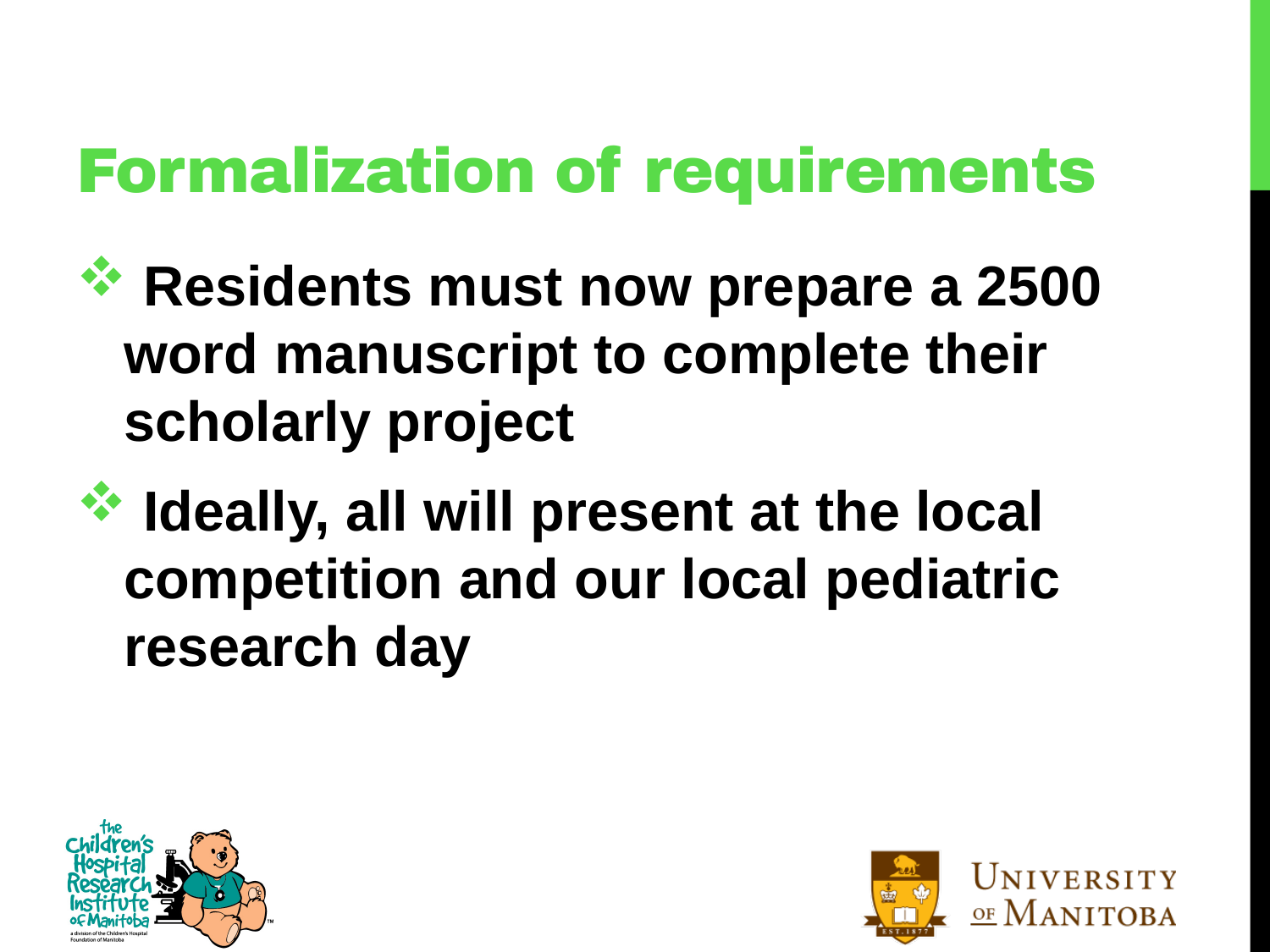

# Formalization of requirements
 Residents must now prepare a 2500 word manuscript to complete their scholarly project
 Ideally, all will present at the local competition and our local pediatric research day